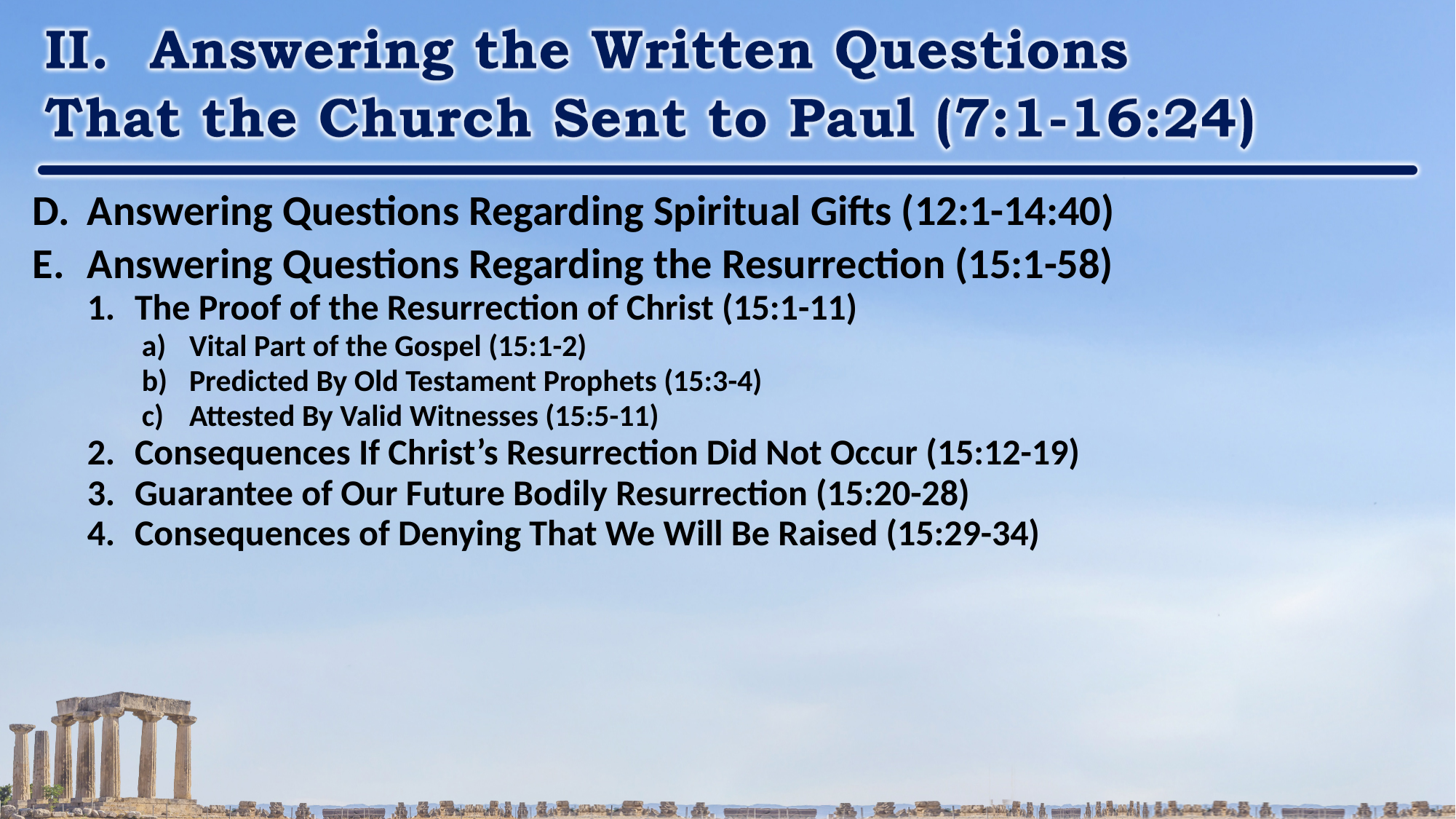

Answering Questions Regarding Spiritual Gifts (12:1-14:40)
Answering Questions Regarding the Resurrection (15:1-58)
The Proof of the Resurrection of Christ (15:1-11)
Vital Part of the Gospel (15:1-2)
Predicted By Old Testament Prophets (15:3-4)
Attested By Valid Witnesses (15:5-11)
Consequences If Christ’s Resurrection Did Not Occur (15:12-19)
Guarantee of Our Future Bodily Resurrection (15:20-28)
Consequences of Denying That We Will Be Raised (15:29-34)